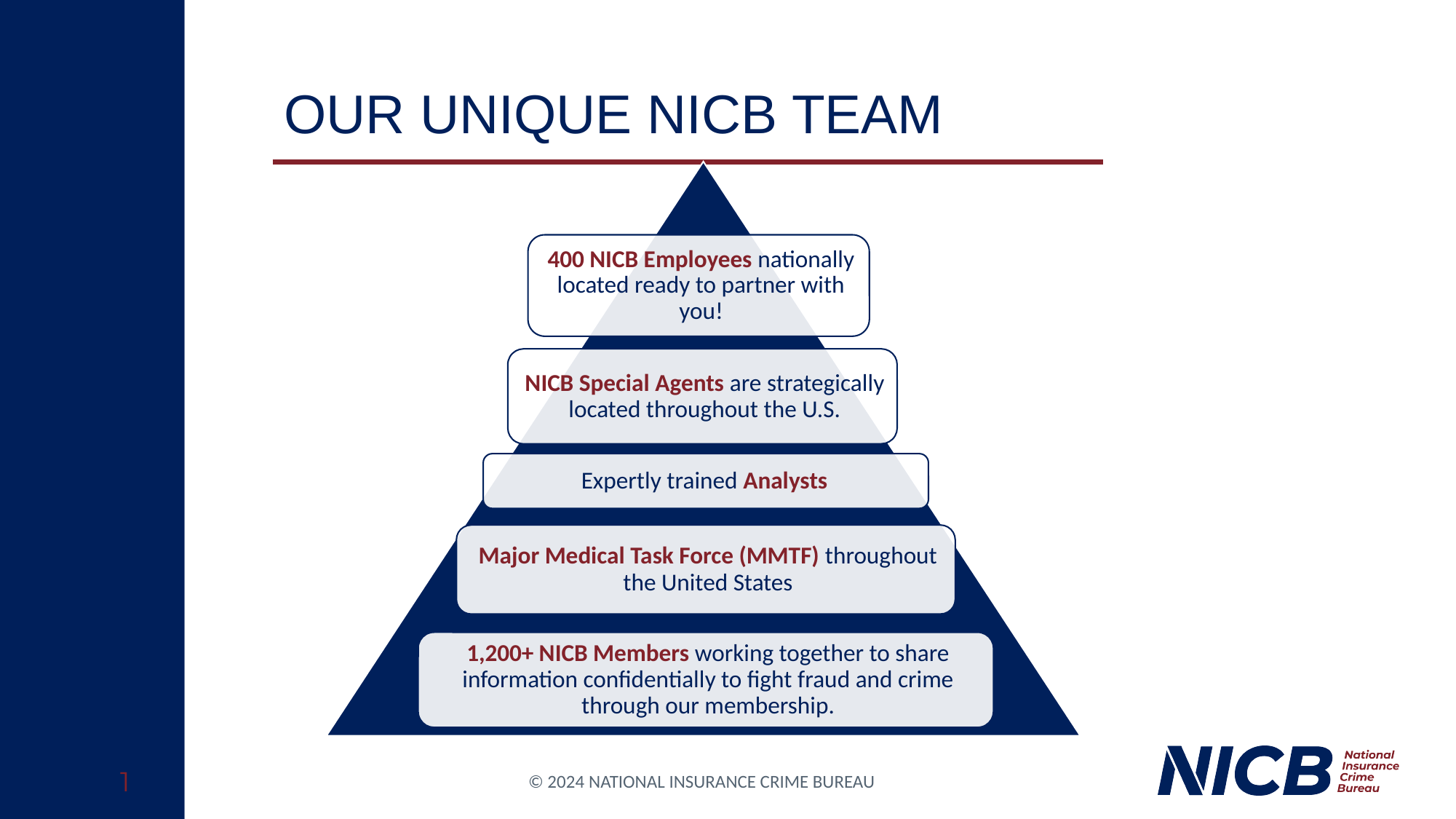

# OUR UNIQUE NICB TEAM
400 NICB Employees nationally located ready to partner with you!
NICB Special Agents are strategically located throughout the U.S.
Expertly trained Analysts
Major Medical Task Force (MMTF) throughout the United States
1,200+ NICB Members working together to share information confidentially to fight fraud and crime through our membership.
1
© 2024 NATIONAL INSURANCE CRIME BUREAU